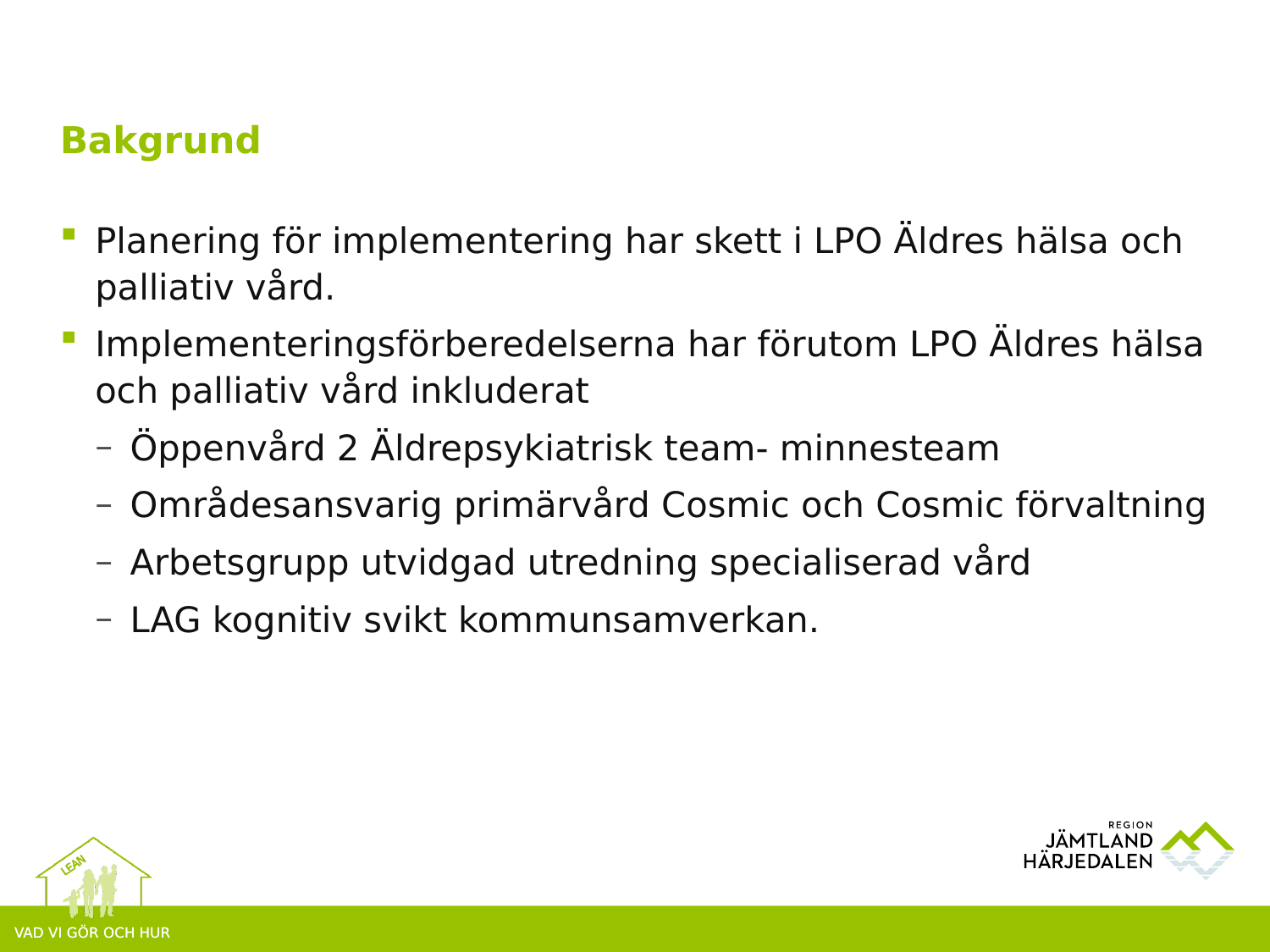

# Bakgrund
Planering för implementering har skett i LPO Äldres hälsa och palliativ vård.
Implementeringsförberedelserna har förutom LPO Äldres hälsa och palliativ vård inkluderat
Öppenvård 2 Äldrepsykiatrisk team- minnesteam
Områdesansvarig primärvård Cosmic och Cosmic förvaltning
Arbetsgrupp utvidgad utredning specialiserad vård
LAG kognitiv svikt kommunsamverkan.